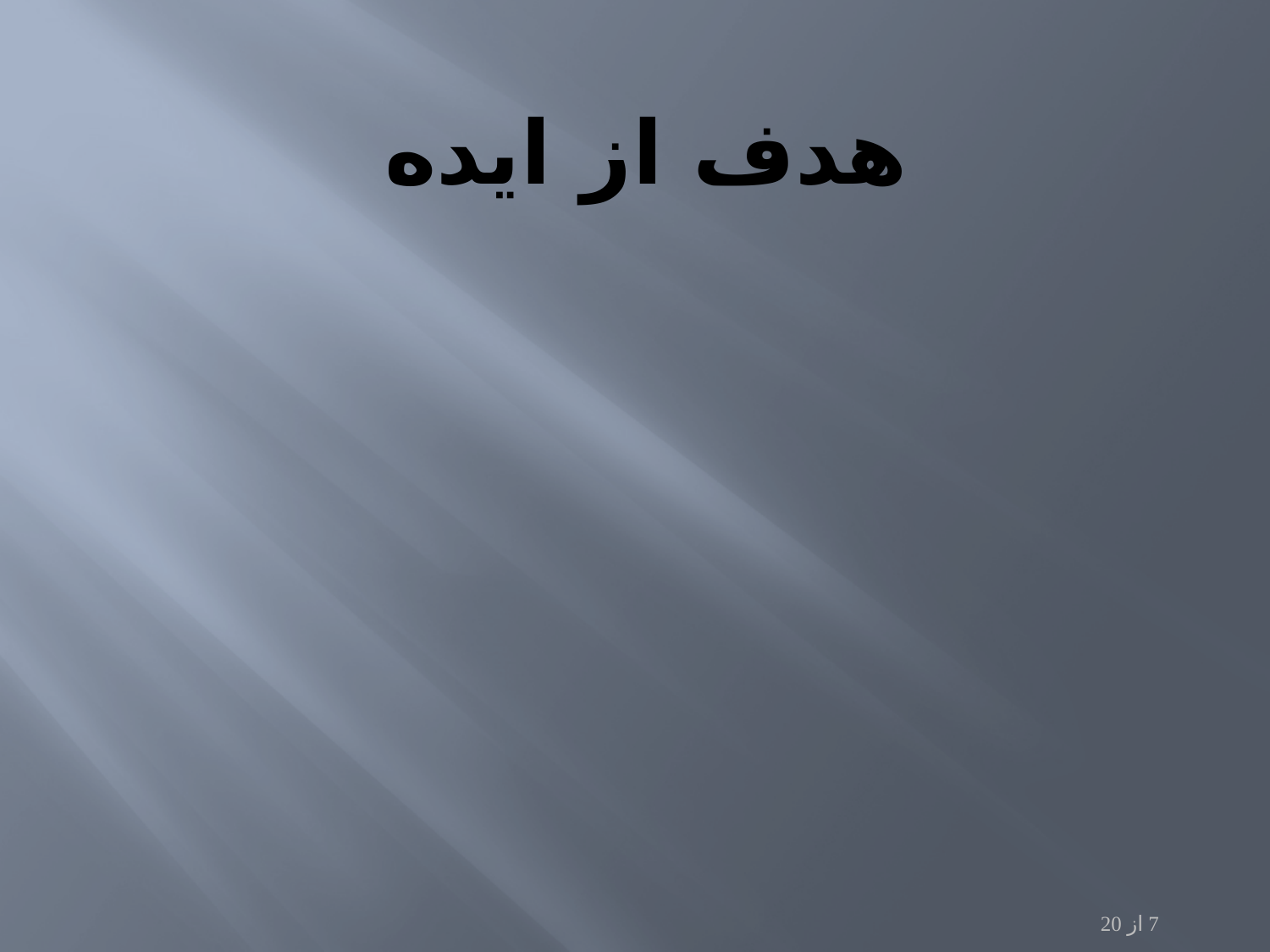

# هدف از ایده

7 از 20